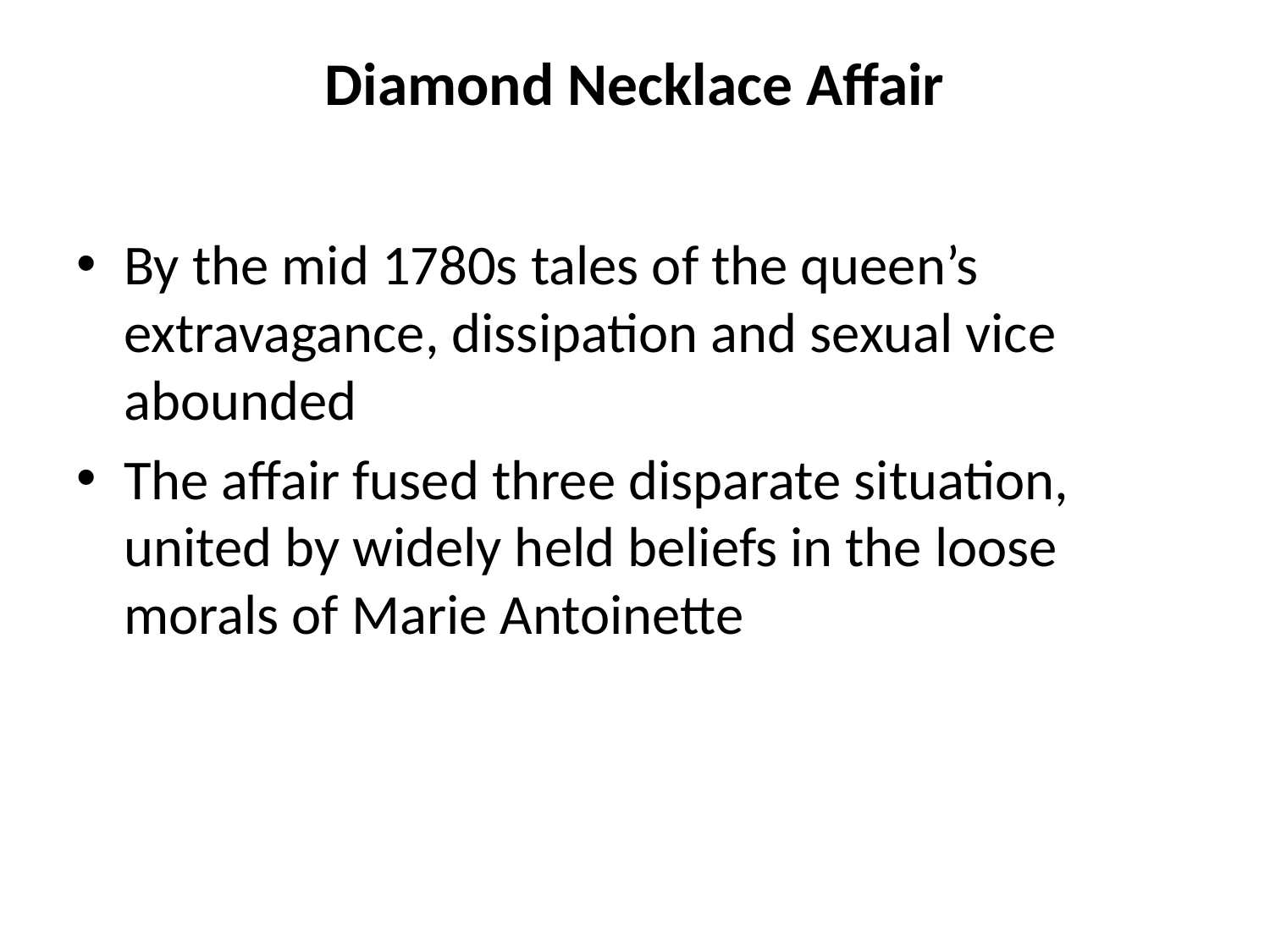

# Diamond Necklace Affair
By the mid 1780s tales of the queen’s extravagance, dissipation and sexual vice abounded
The affair fused three disparate situation, united by widely held beliefs in the loose morals of Marie Antoinette